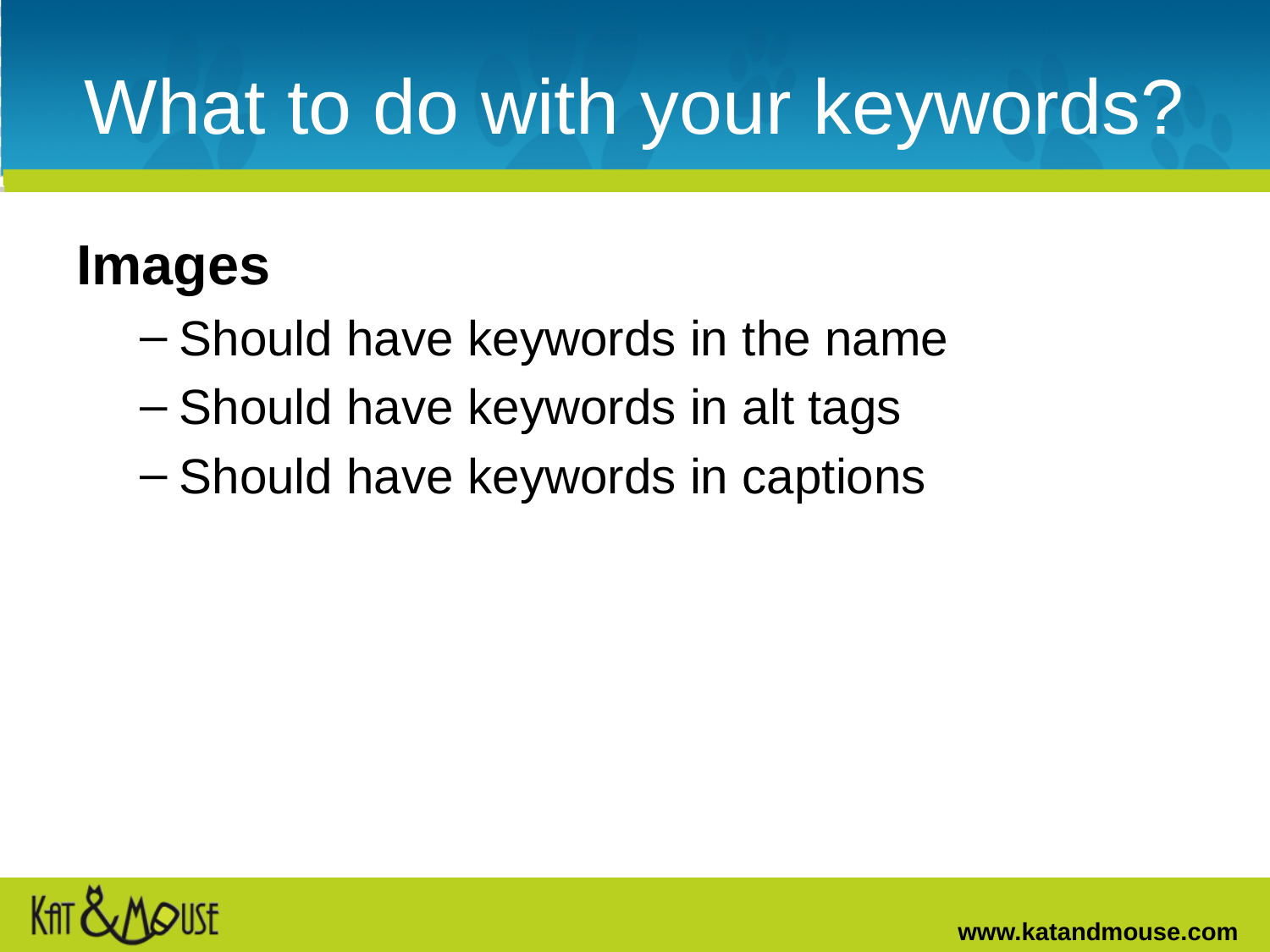

# What to do with your keywords?
Images
Should have keywords in the name
Should have keywords in alt tags
Should have keywords in captions